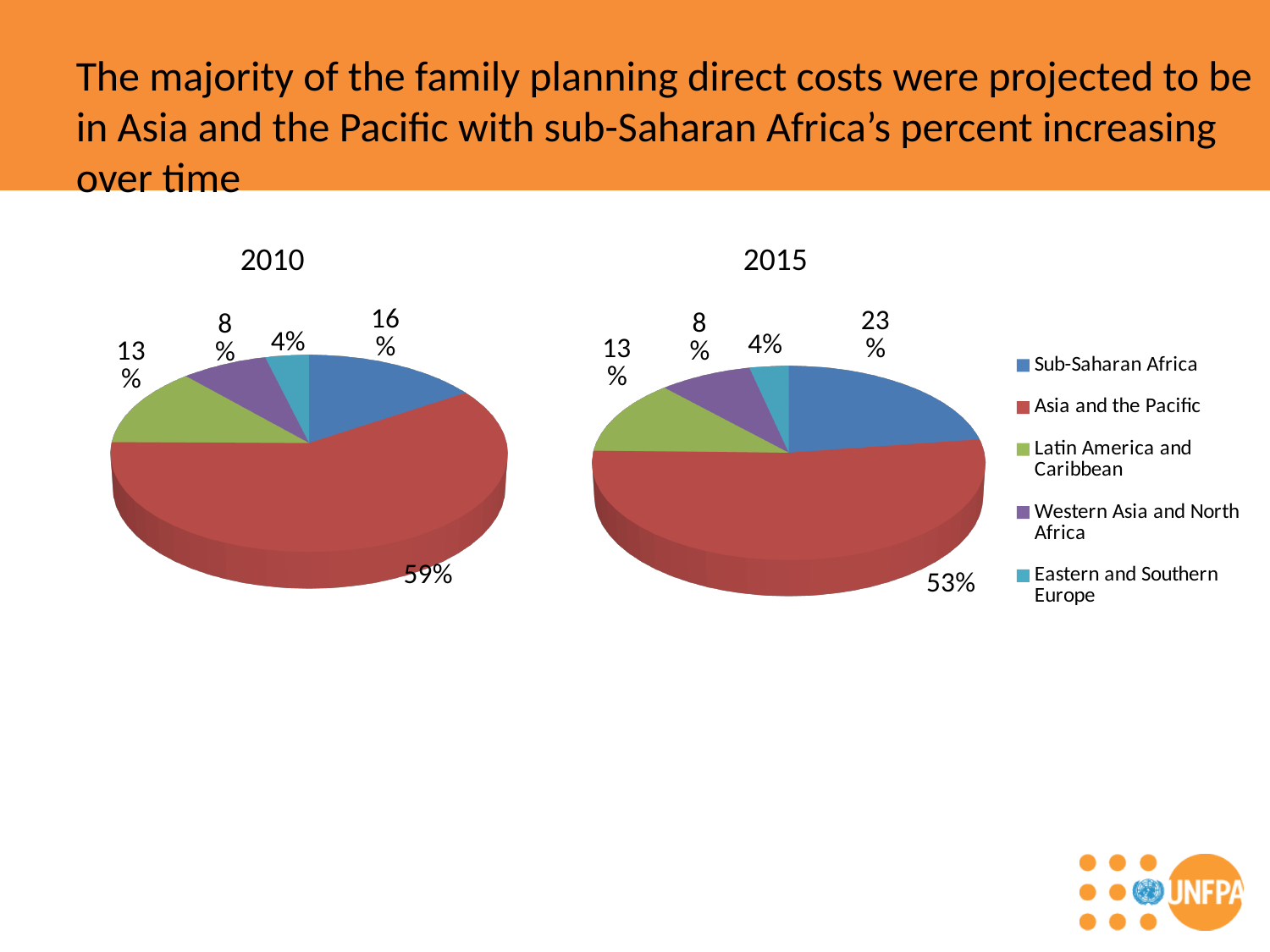

The majority of the family planning direct costs were projected to be in Asia and the Pacific with sub-Saharan Africa’s percent increasing over time
2010
2015

[unsupported chart]

[unsupported chart]